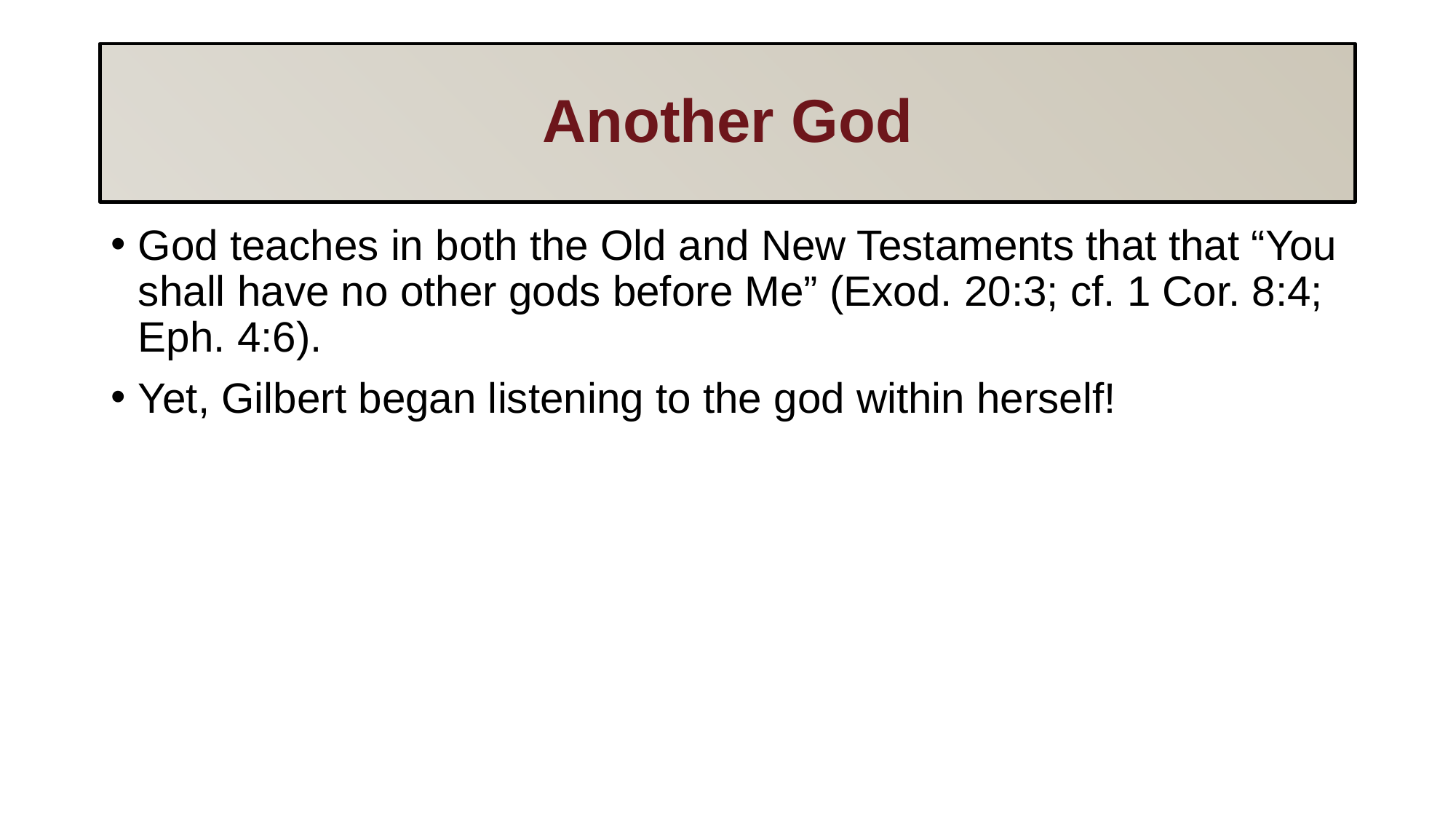

# Another God
God teaches in both the Old and New Testaments that that “You shall have no other gods before Me” (Exod. 20:3; cf. 1 Cor. 8:4; Eph. 4:6).
Yet, Gilbert began listening to the god within herself!